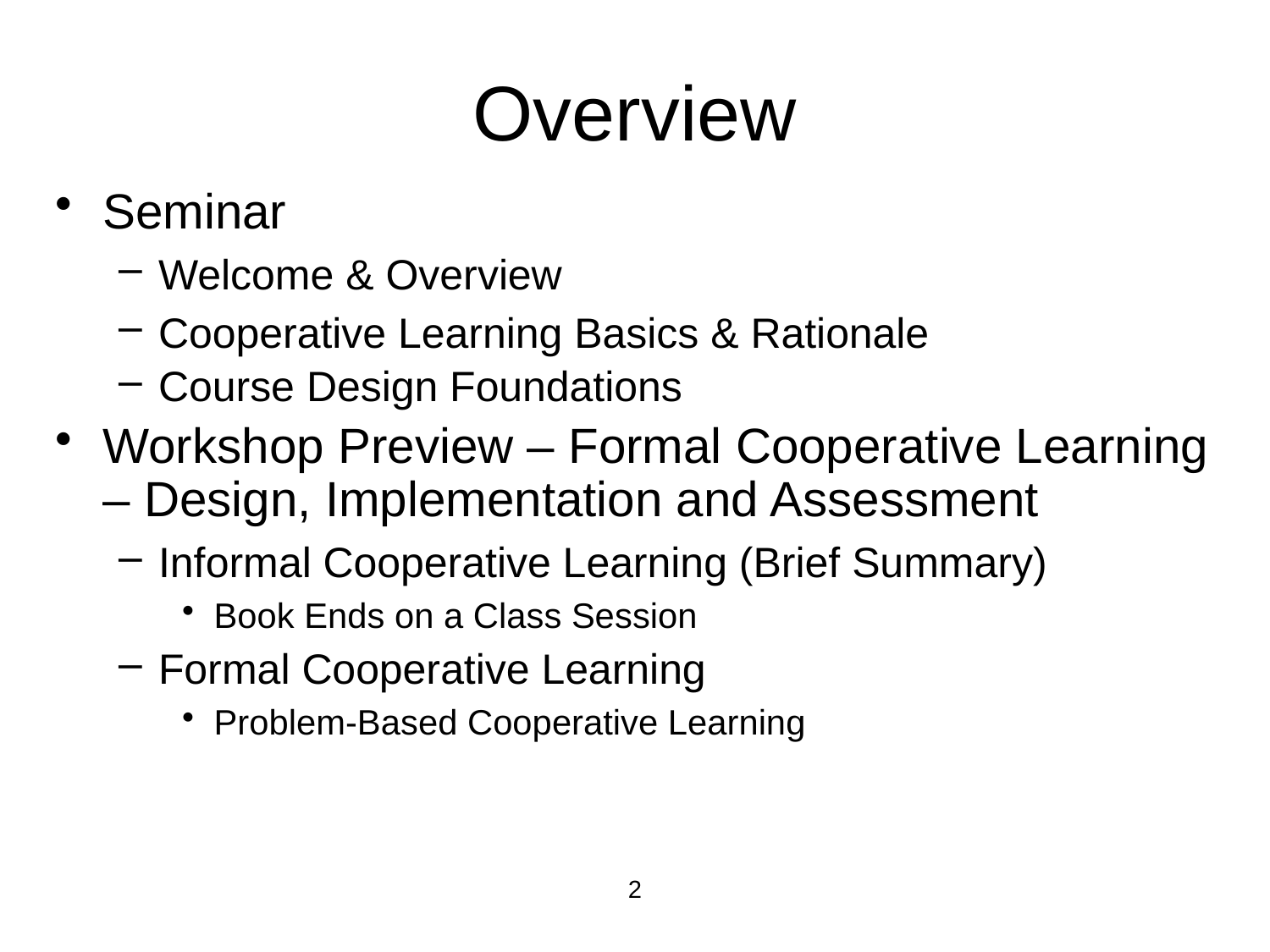

# Overview
Seminar
Welcome & Overview
Cooperative Learning Basics & Rationale
Course Design Foundations
Workshop Preview – Formal Cooperative Learning – Design, Implementation and Assessment
Informal Cooperative Learning (Brief Summary)
Book Ends on a Class Session
Formal Cooperative Learning
Problem-Based Cooperative Learning
2